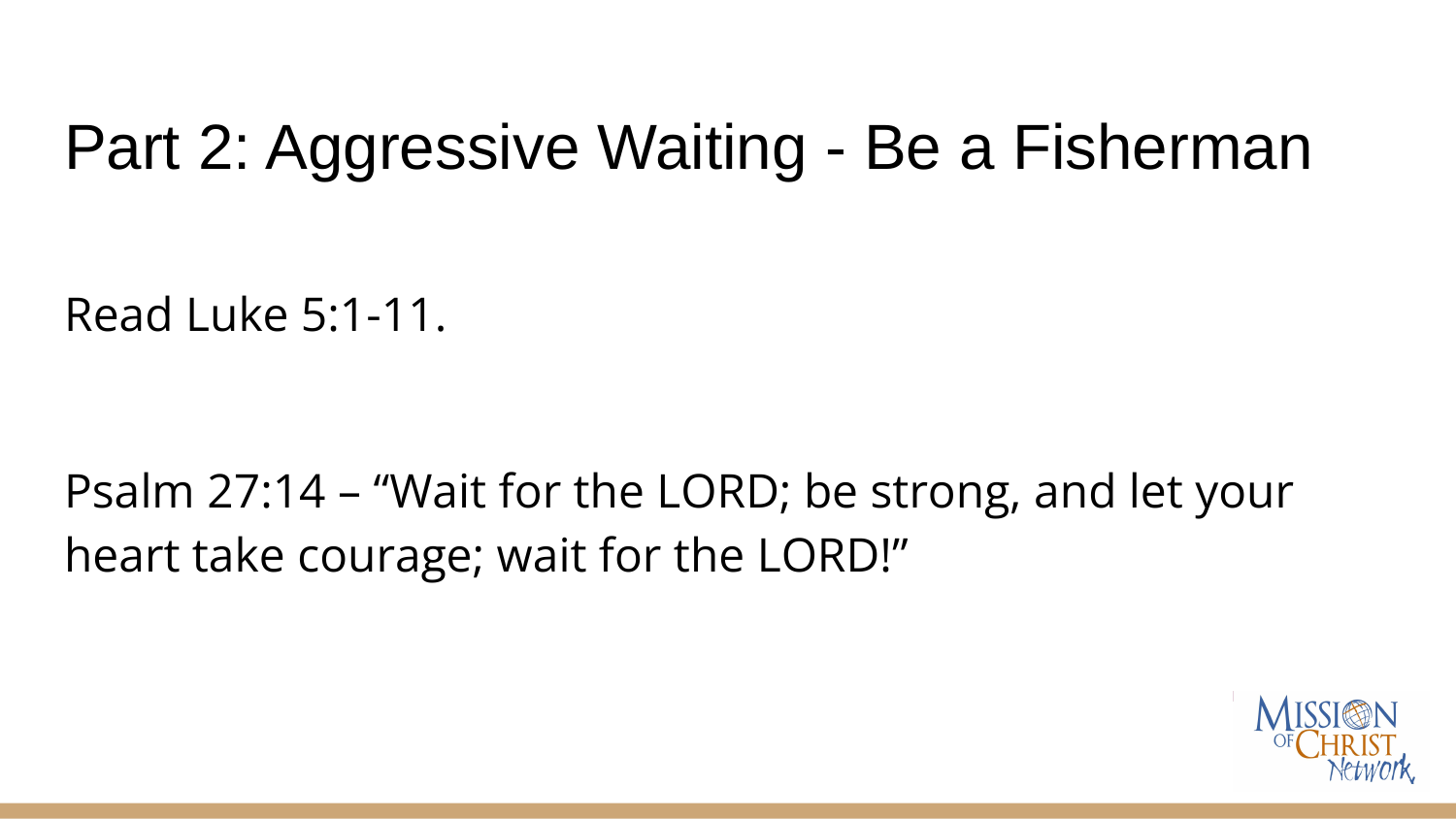

# Part 2: Aggressive Waiting - Be a Fisherman
Read Luke 5:1-11.

Psalm 27:14 – “Wait for the LORD; be strong, and let your heart take courage; wait for the LORD!”